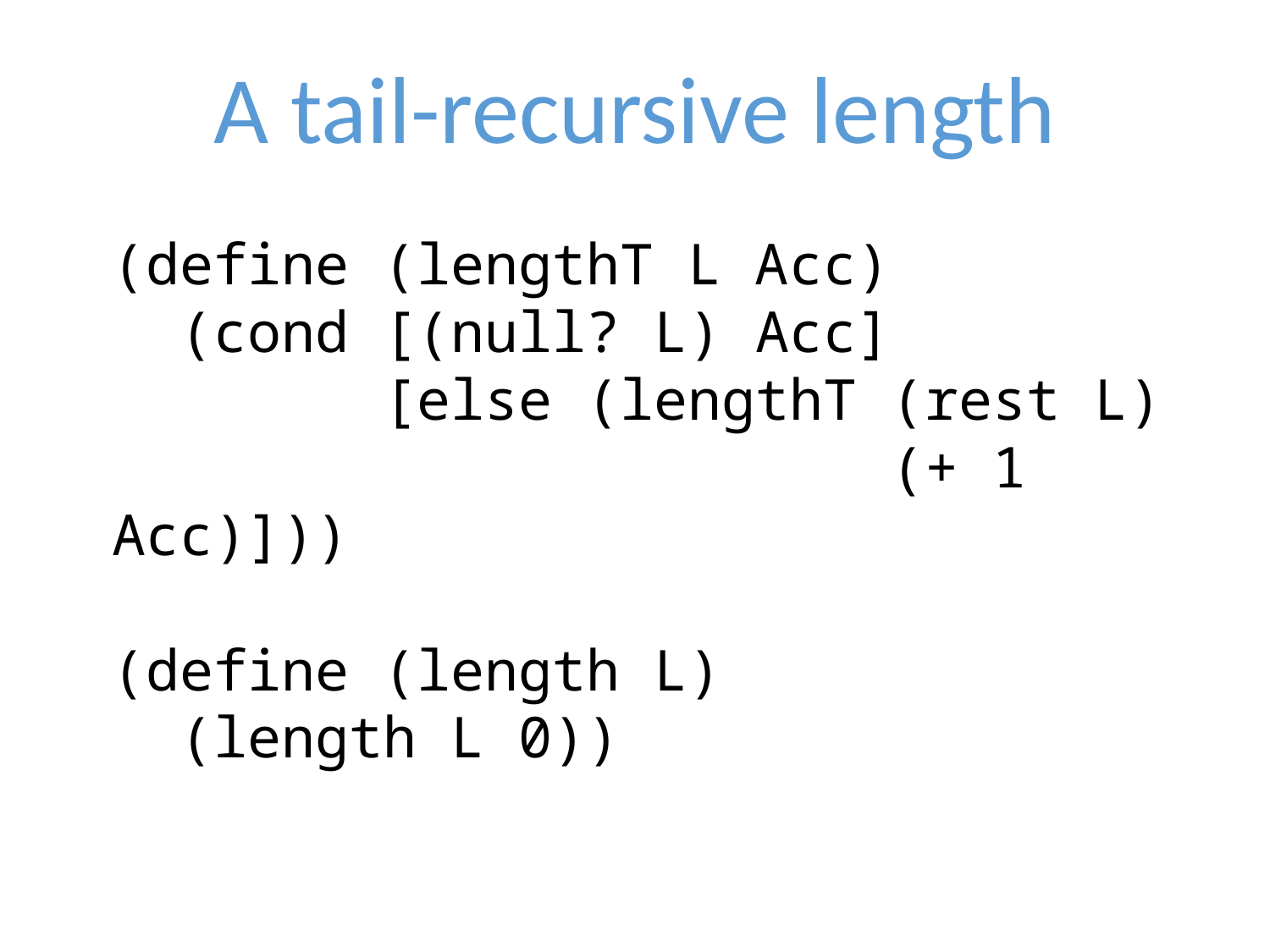

A tail-recursive length
(define (lengthT L Acc)
  (cond [(null? L) Acc]
        [else (lengthT (rest L)
                       (+ 1 Acc)]))

(define (length L)
  (length L 0))